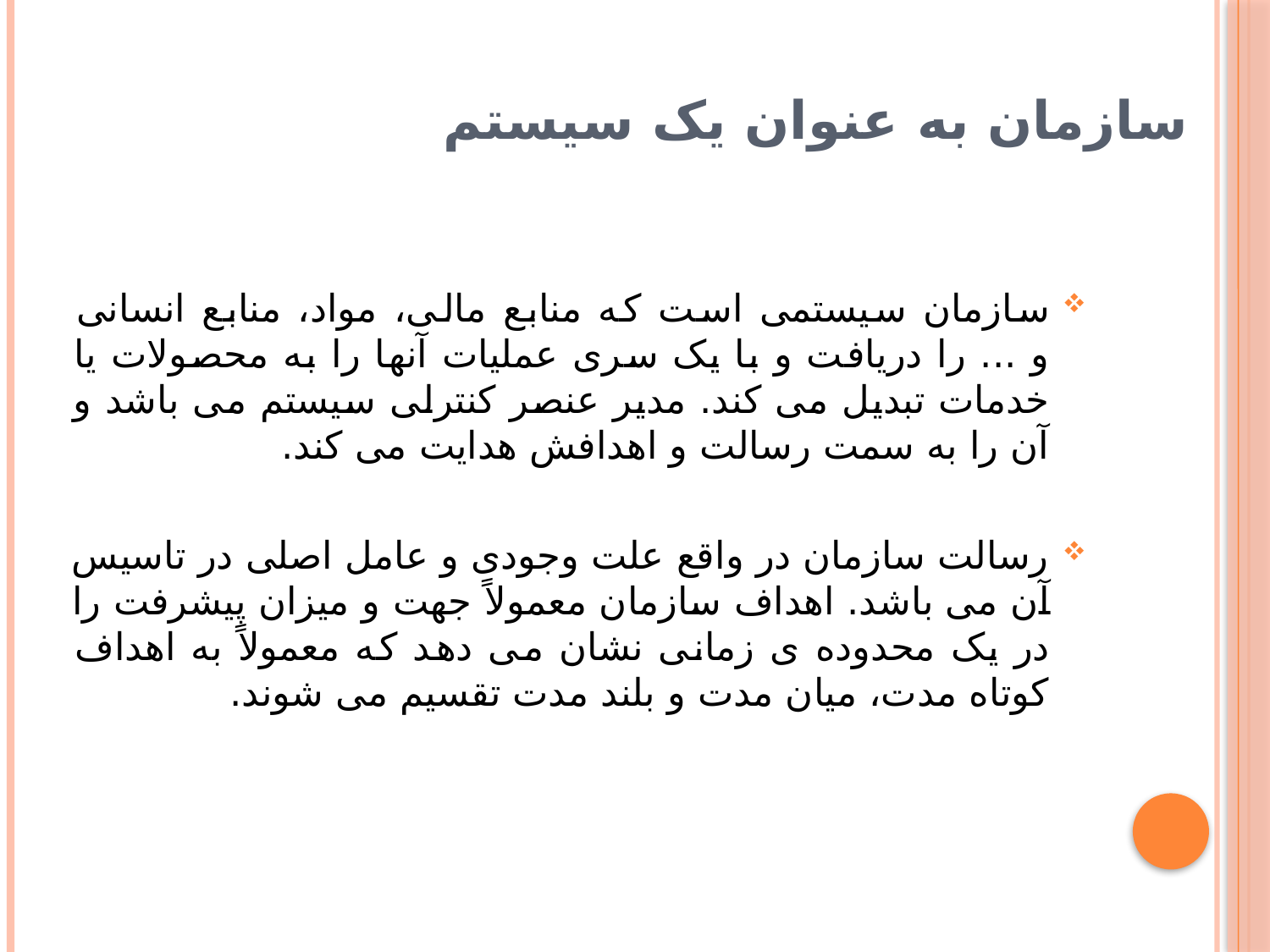

# سازمان به عنوان یک سیستم
سازمان سیستمی است که منابع مالی، مواد، منابع انسانی و ... را دریافت و با یک سری عملیات آنها را به محصولات یا خدمات تبدیل می کند. مدیر عنصر کنترلی سیستم می باشد و آن را به سمت رسالت و اهدافش هدایت می کند.

رسالت سازمان در واقع علت وجودی و عامل اصلی در تاسیس آن می باشد. اهداف سازمان معمولاً جهت و میزان پیشرفت را در یک محدوده ی زمانی نشان می دهد که معمولاً به اهداف کوتاه مدت، میان مدت و بلند مدت تقسیم می شوند.